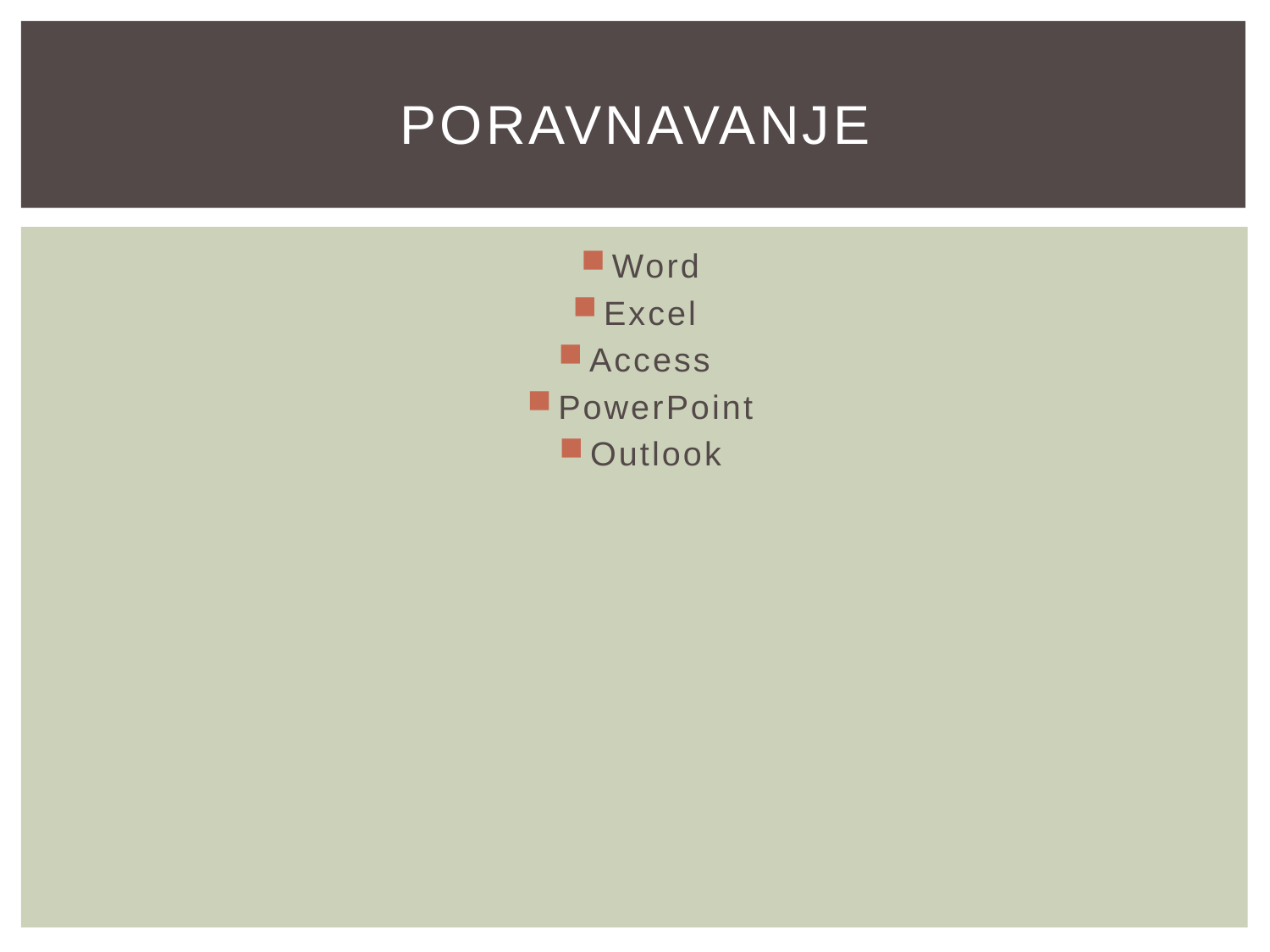

# PORAVNAVANJE
Word
Excel
Access
PowerPoint
Outlook